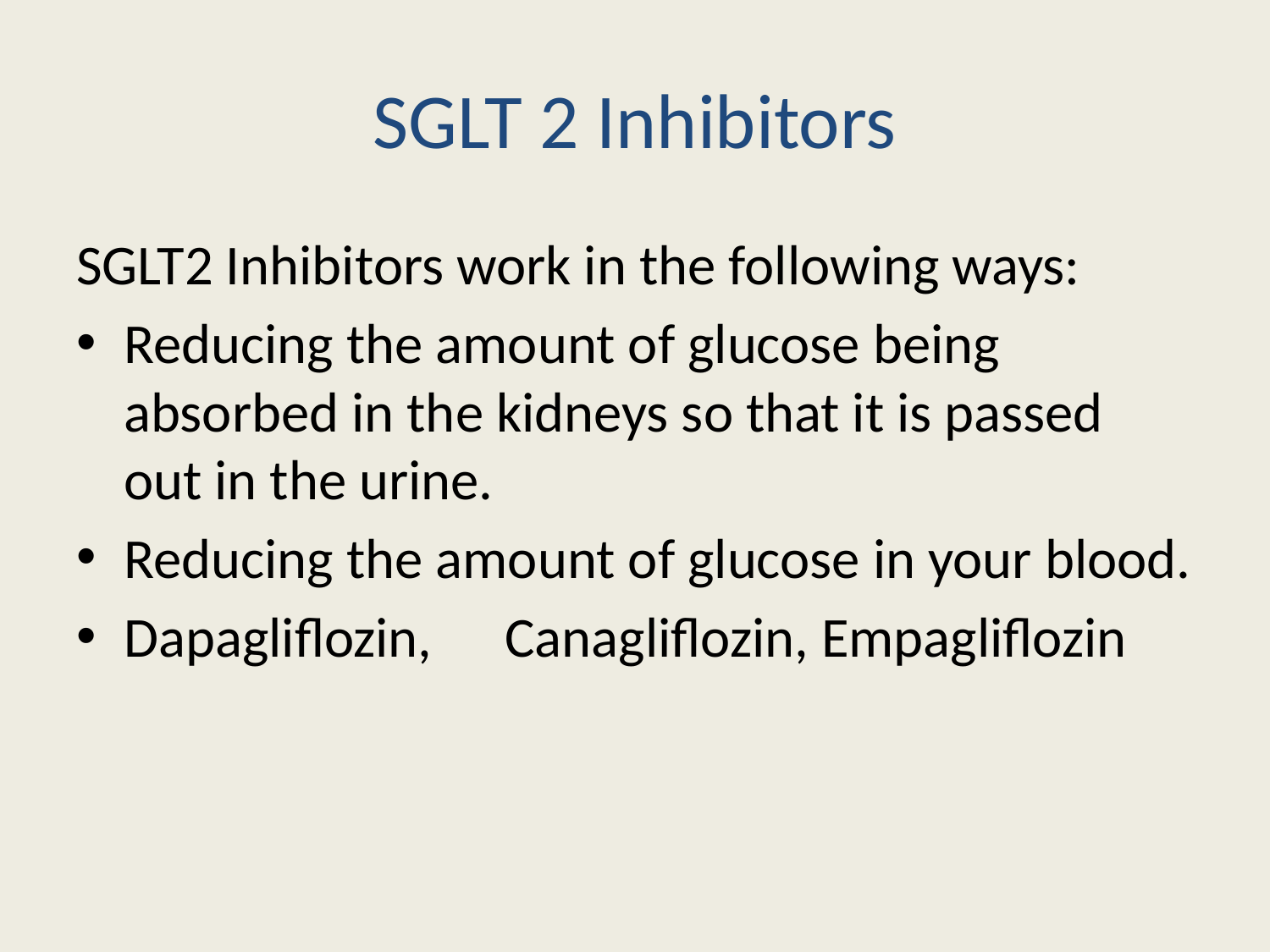

# SGLT 2 Inhibitors
SGLT2 Inhibitors work in the following ways:
Reducing the amount of glucose being absorbed in the kidneys so that it is passed out in the urine.
Reducing the amount of glucose in your blood.
Dapagliflozin,	Canagliflozin, Empagliflozin